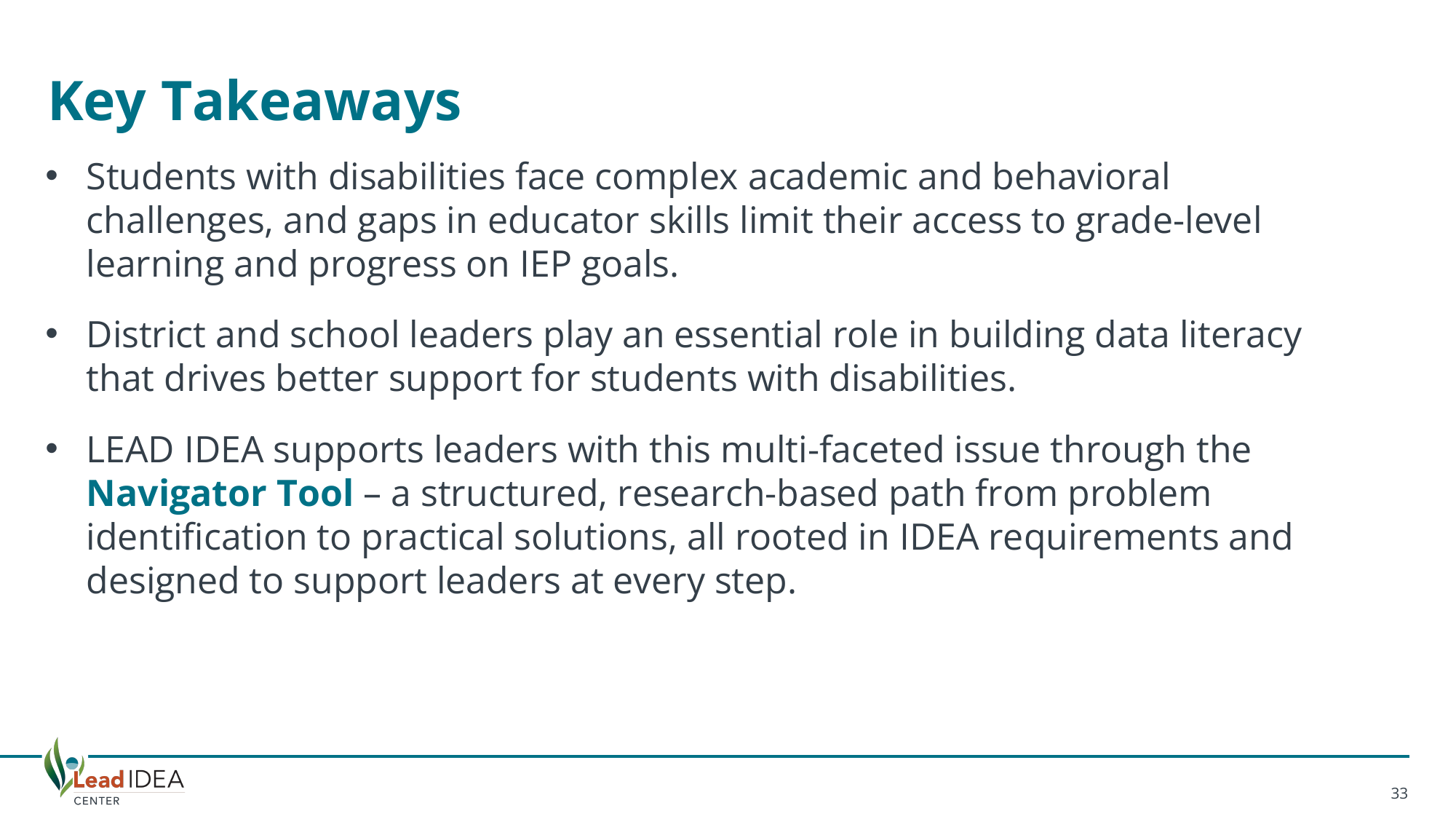

# Key Takeaways
Students with disabilities face complex academic and behavioral challenges, and gaps in educator skills limit their access to grade-level learning and progress on IEP goals.
District and school leaders play an essential role in building data literacy that drives better support for students with disabilities.
LEAD IDEA supports leaders with this multi-faceted issue through the Navigator Tool – a structured, research-based path from problem identification to practical solutions, all rooted in IDEA requirements and designed to support leaders at every step.
33